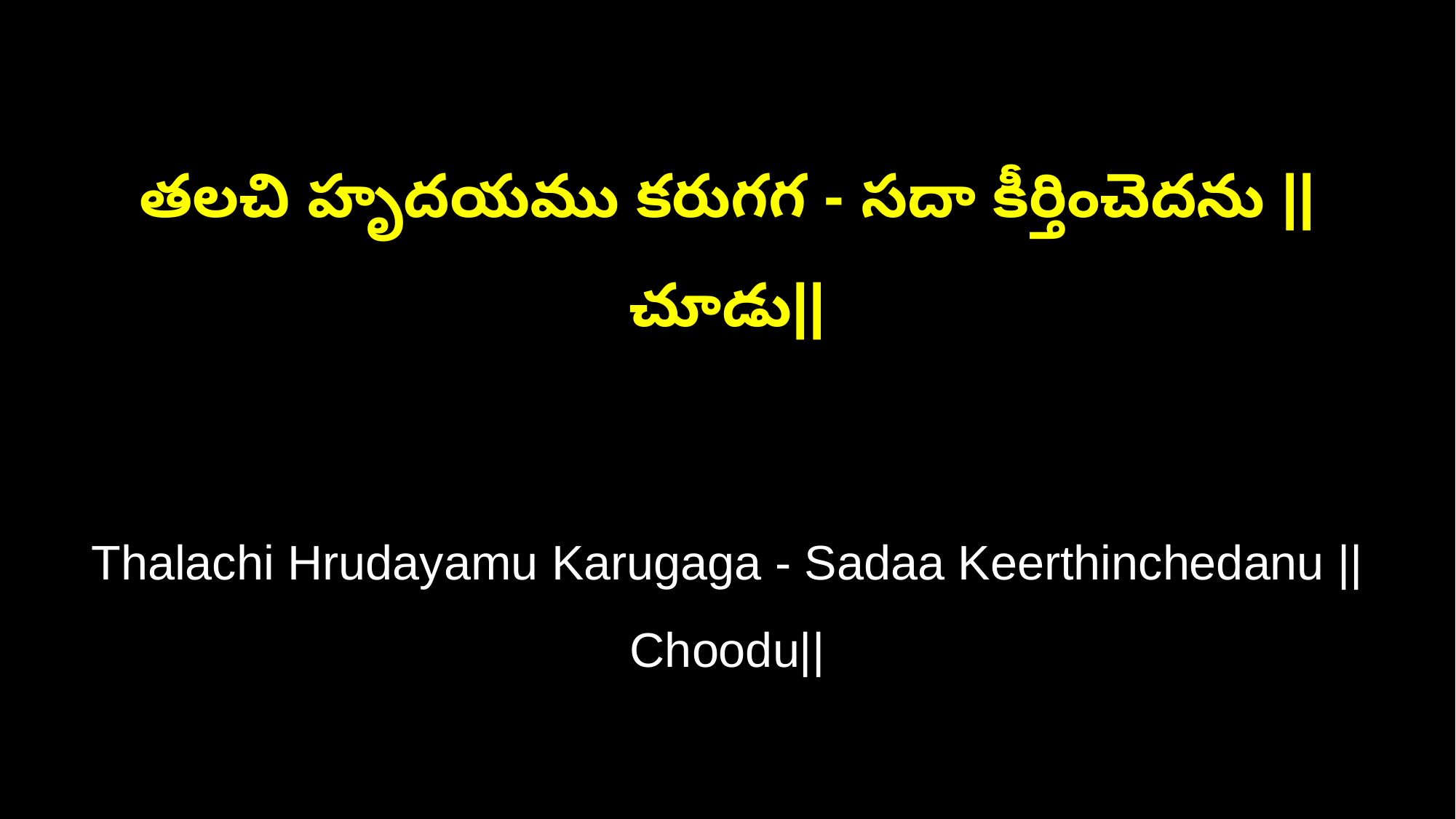

తలచి హృదయము కరుగగ - సదా కీర్తించెదను ||చూడు||
Thalachi Hrudayamu Karugaga - Sadaa Keerthinchedanu ||Choodu||